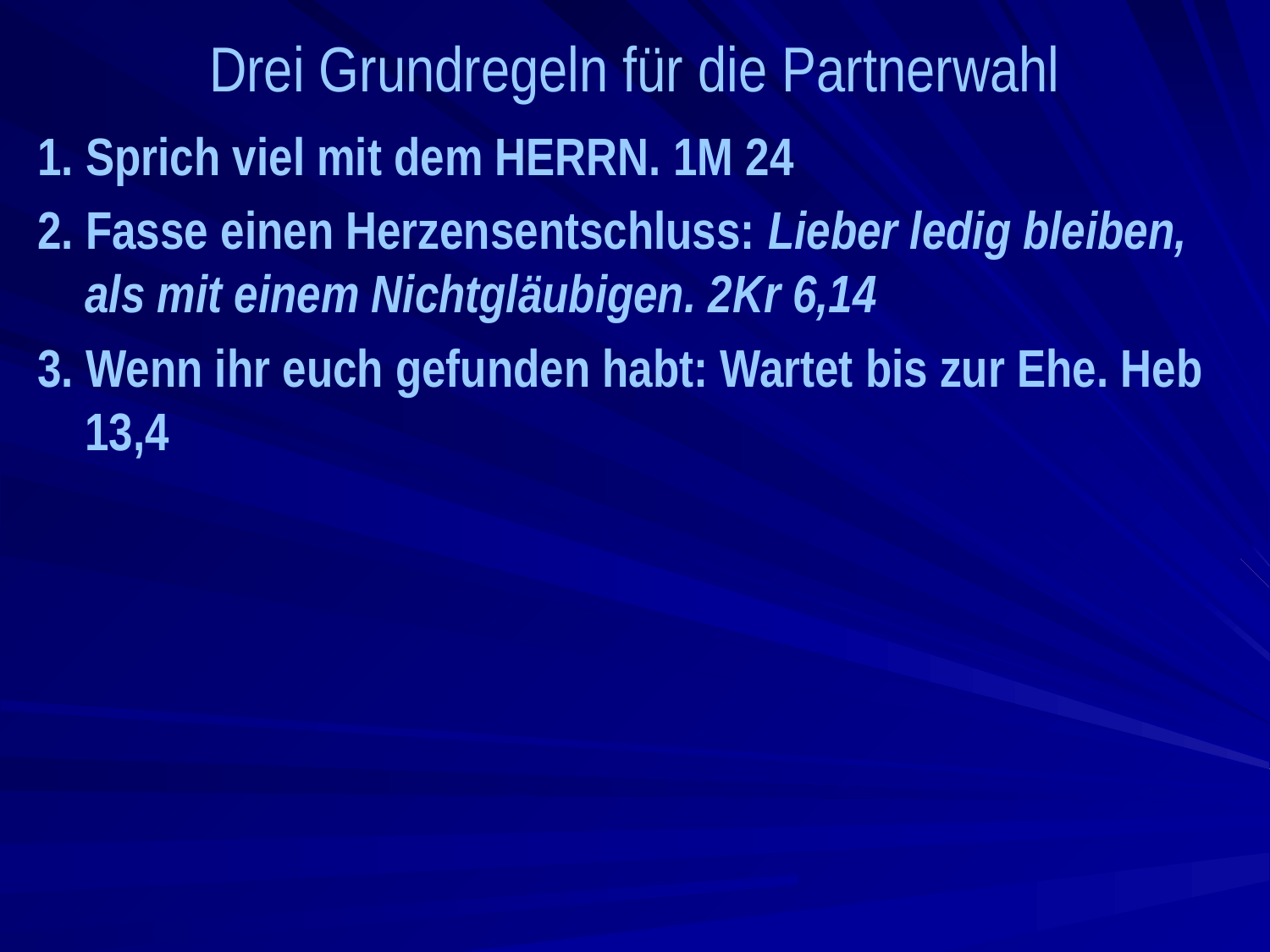

# Drei Grundregeln für die Partnerwahl
1. Sprich viel mit dem HERRN. 1M 24
2. Fasse einen Herzensentschluss: Lieber ledig bleiben, als mit einem Nichtgläubigen. 2Kr 6,14
3. Wenn ihr euch gefunden habt: Wartet bis zur Ehe. Heb 13,4